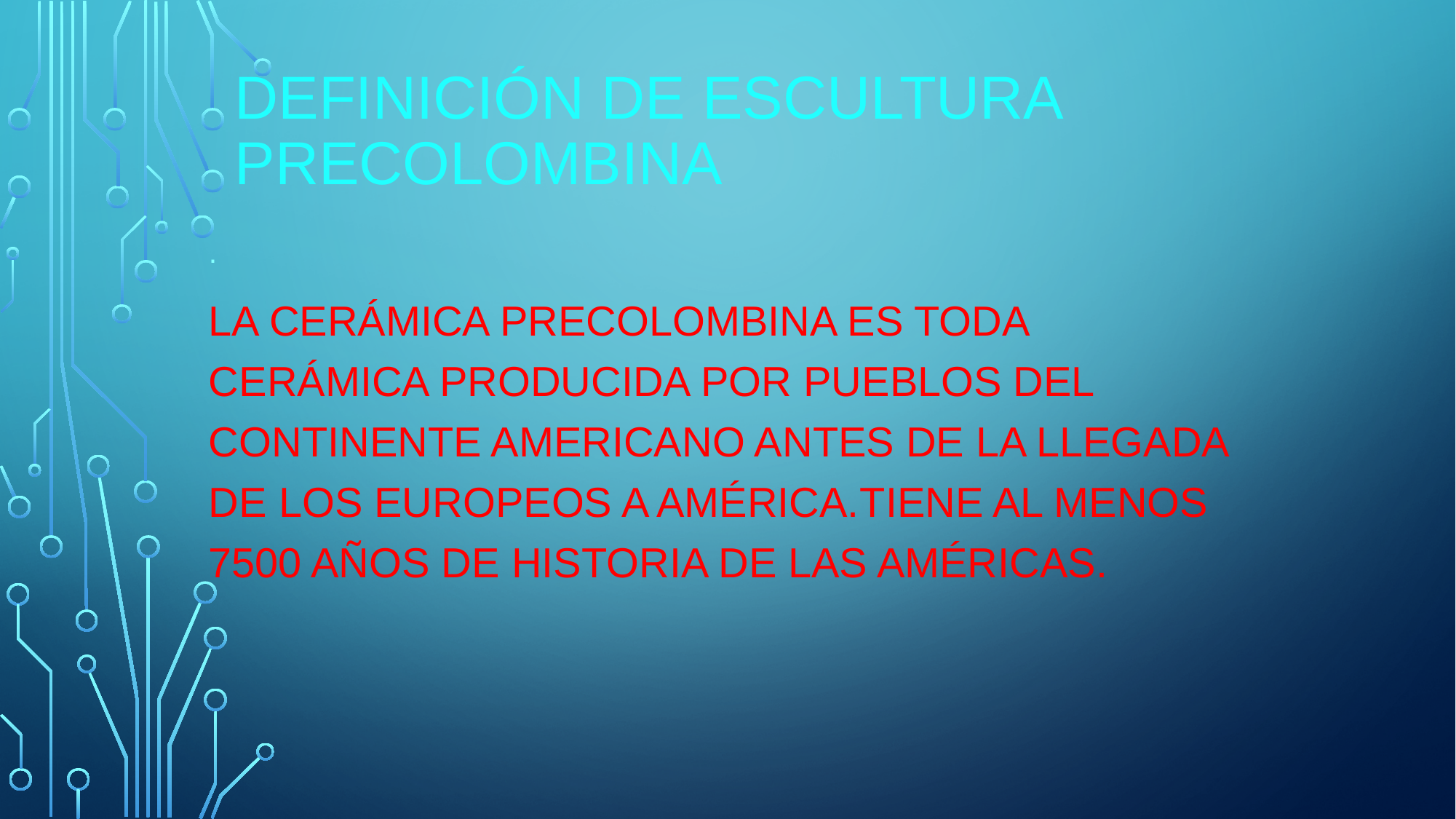

# Definición de escultura precolombina
.
La cerámica Precolombina es toda cerámica producida por pueblos del continente americano antes de la llegada de los europeos a América.​Tiene al menos 7500 años de historia de las Américas.